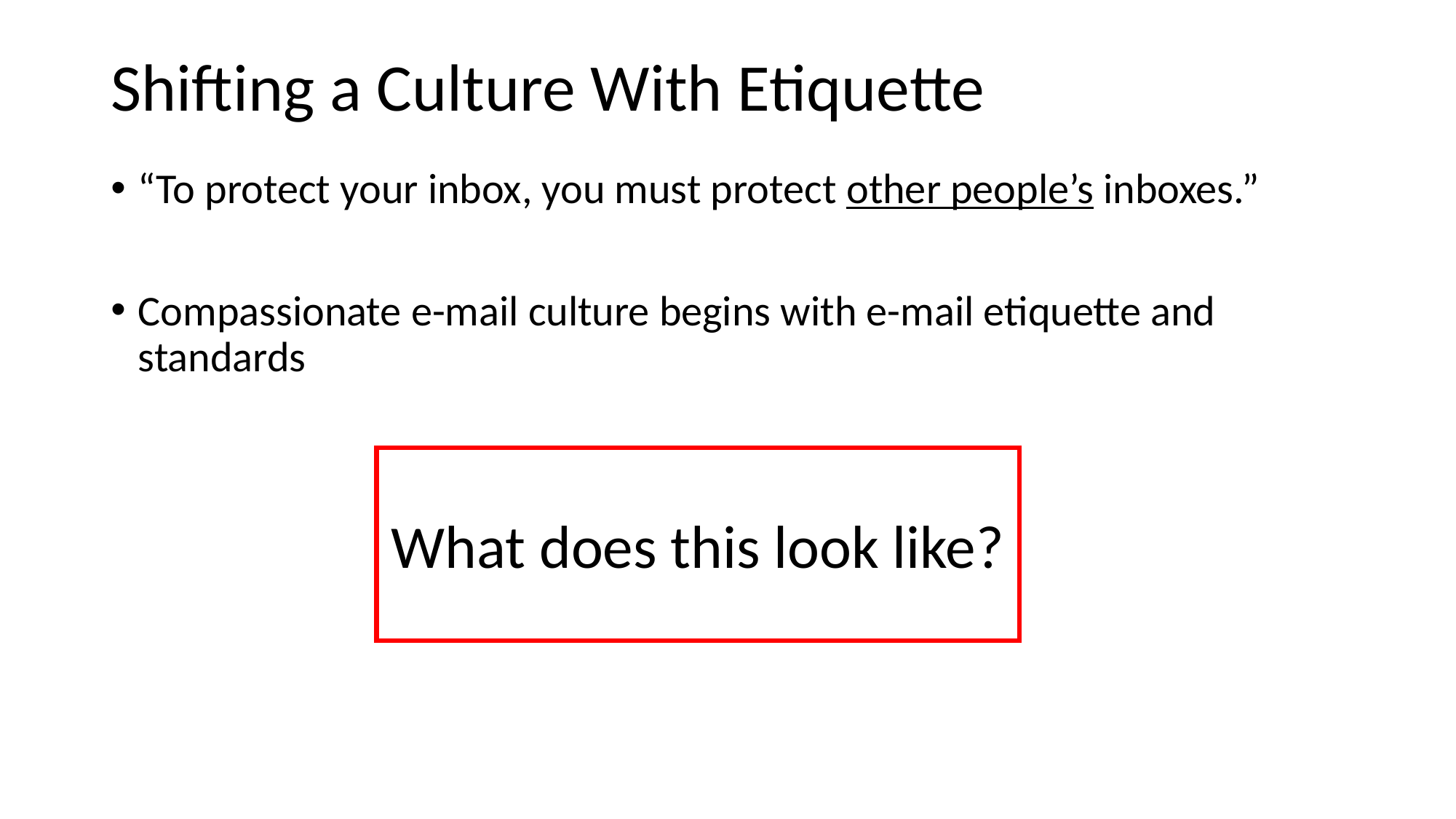

# Shifting a Culture With Etiquette
“To protect your inbox, you must protect other people’s inboxes.”

Compassionate e-mail culture begins with e-mail etiquette and standards
What does this look like?